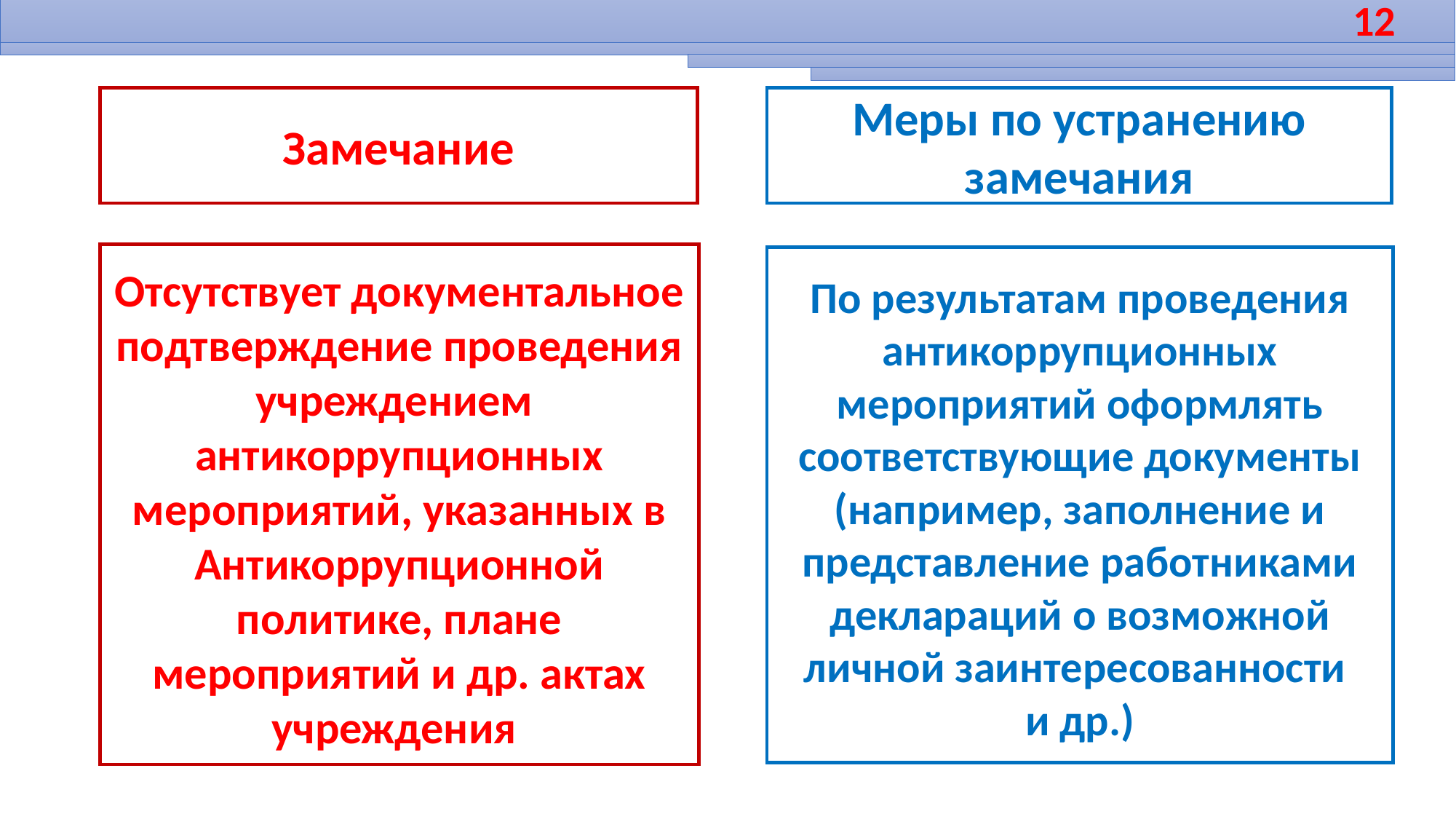

12

Замечание
Меры по устранению замечания

Отсутствует документальное подтверждение проведения учреждением  антикоррупционных мероприятий, указанных в Антикоррупционной политике, плане мероприятий и др. актах учреждения

По результатам проведения антикоррупционных мероприятий оформлять соответствующие документы (например, заполнение и представление работниками деклараций о возможной личной заинтересованности
и др.)